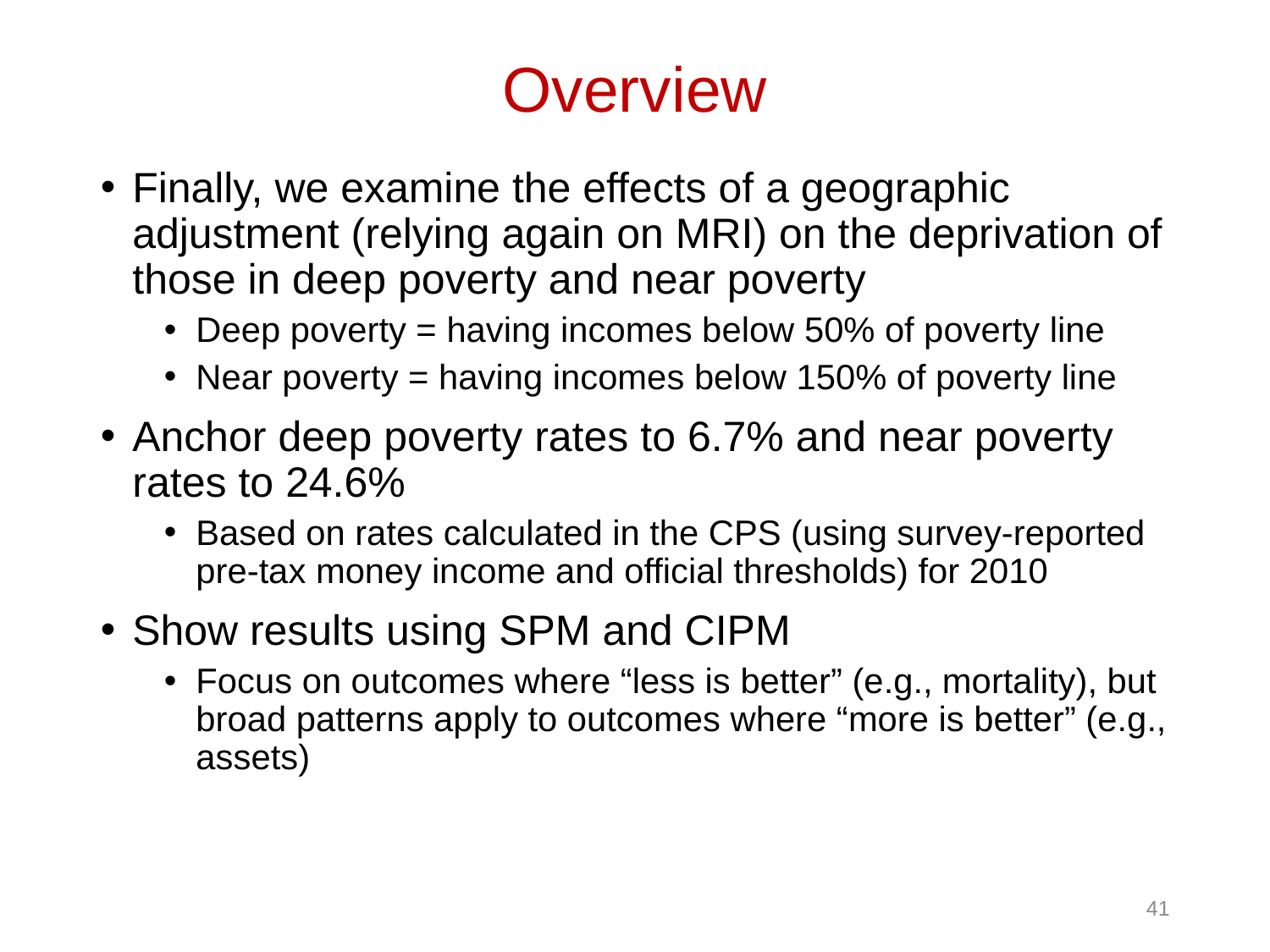

# Overview
Finally, we examine the effects of a geographic adjustment (relying again on MRI) on the deprivation of those in deep poverty and near poverty
Deep poverty = having incomes below 50% of poverty line
Near poverty = having incomes below 150% of poverty line
Anchor deep poverty rates to 6.7% and near poverty rates to 24.6%
Based on rates calculated in the CPS (using survey-reported pre-tax money income and official thresholds) for 2010
Show results using SPM and CIPM
Focus on outcomes where “less is better” (e.g., mortality), but broad patterns apply to outcomes where “more is better” (e.g., assets)
41